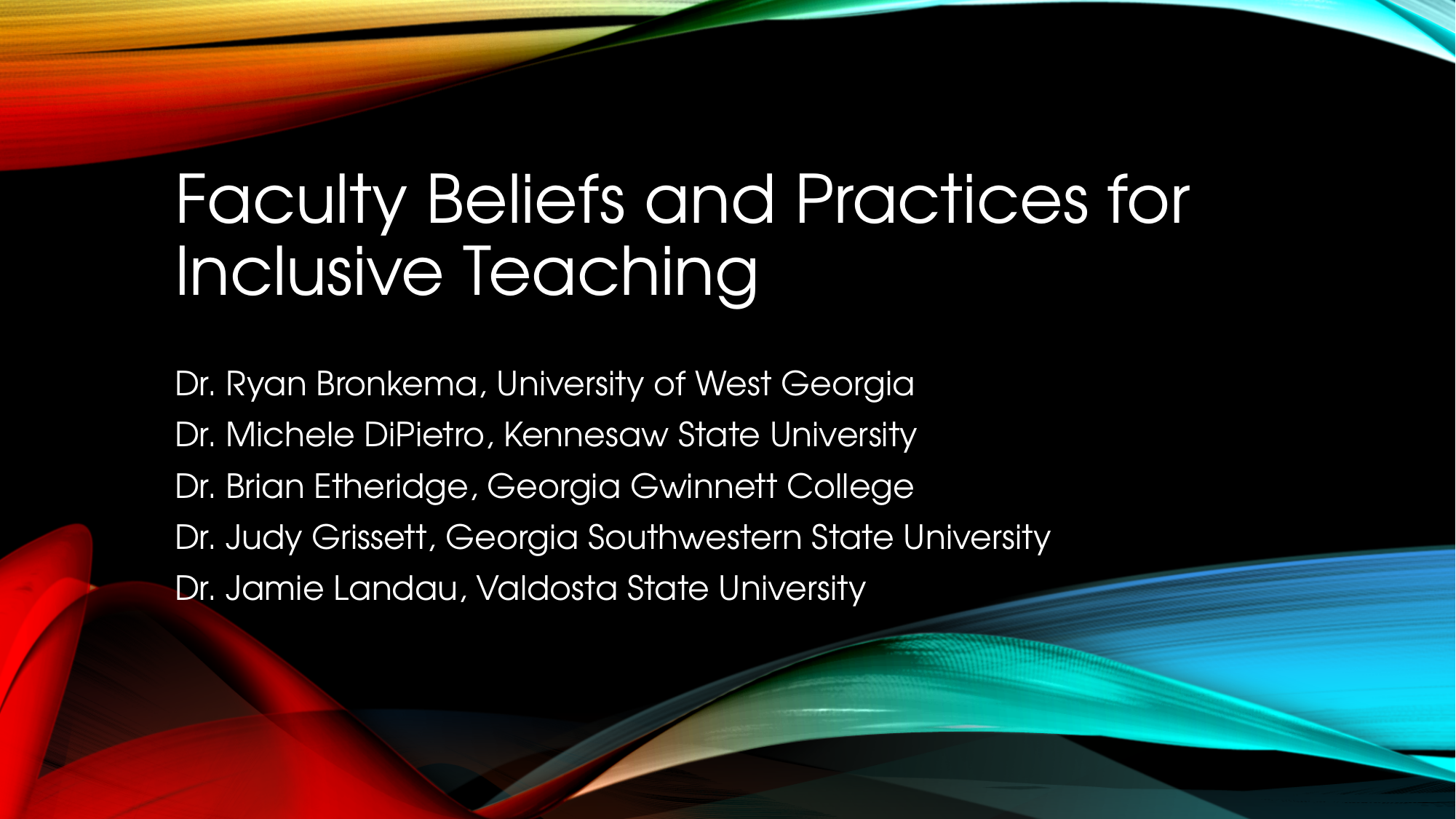

# Faculty Beliefs and Practices for Inclusive Teaching
Dr. Ryan Bronkema, University of West Georgia
Dr. Michele DiPietro, Kennesaw State University
Dr. Brian Etheridge, Georgia Gwinnett College
Dr. Judy Grissett, Georgia Southwestern State University
Dr. Jamie Landau, Valdosta State University